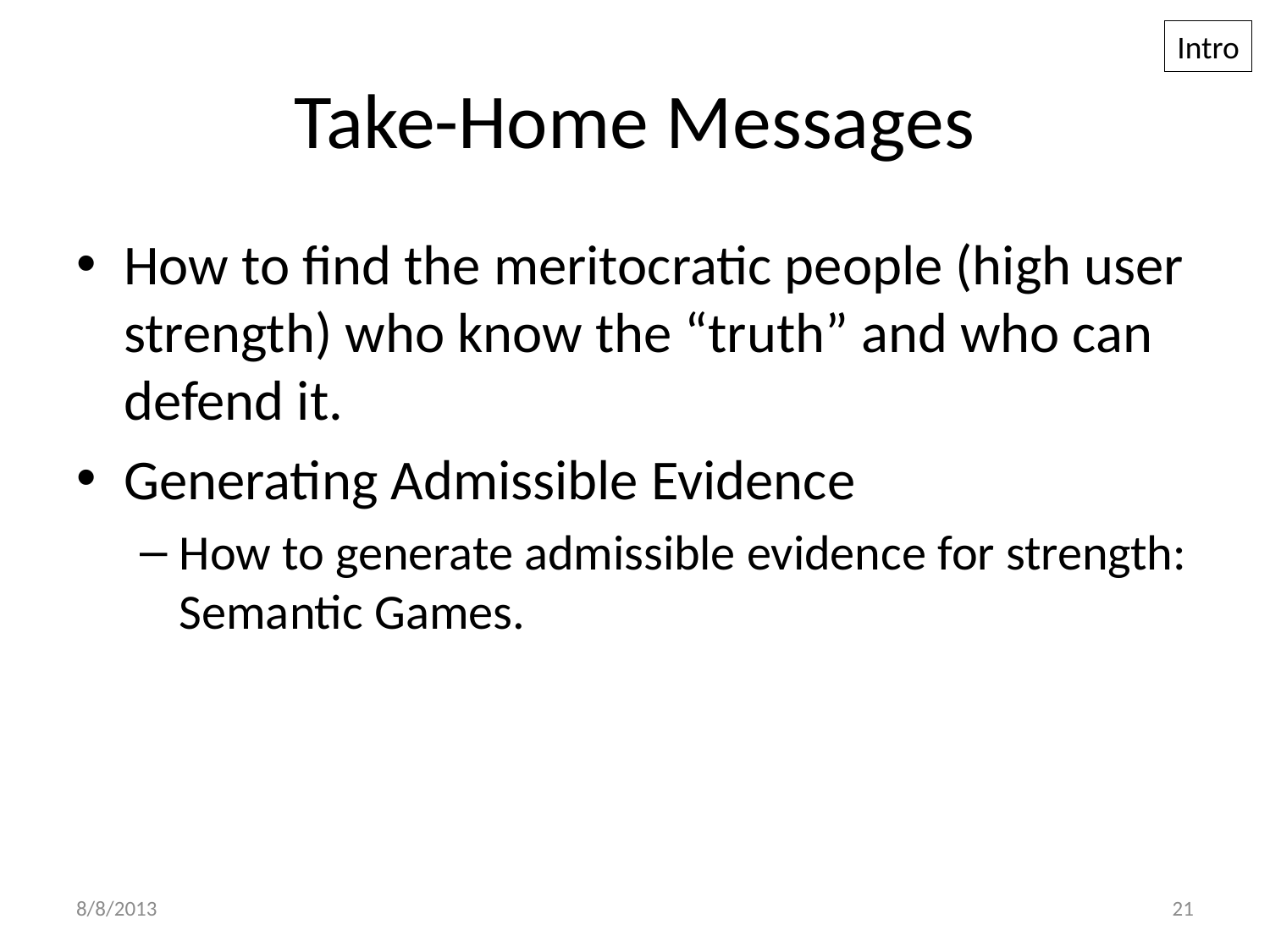

Intro
# Take-Home Messages
How to find the meritocratic people (high user strength) who know the “truth” and who can defend it.
Generating Admissible Evidence
How to generate admissible evidence for strength: Semantic Games.
8/8/2013
21